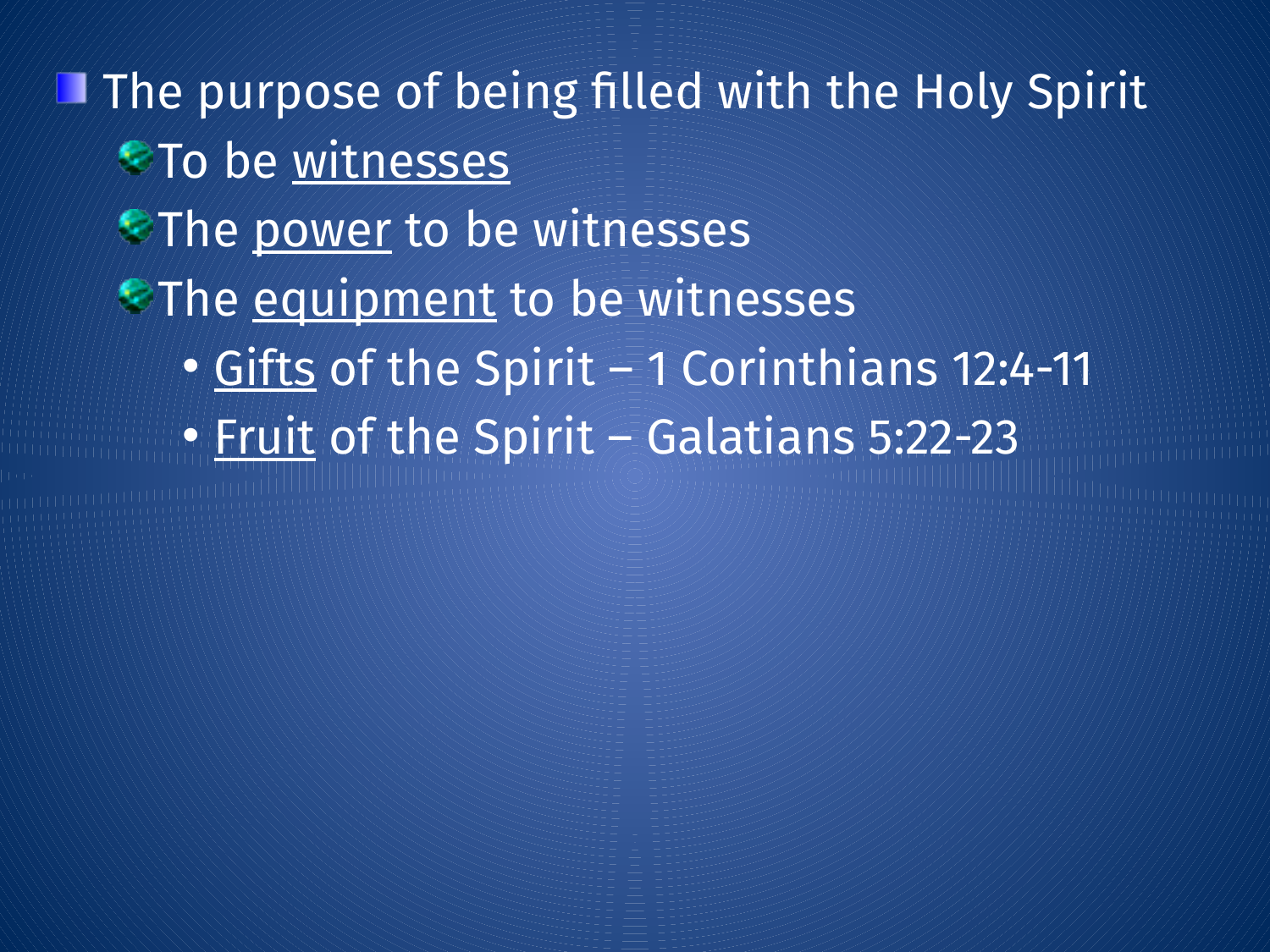

The purpose of being filled with the Holy Spirit
To be witnesses
The power to be witnesses
The equipment to be witnesses
Gifts of the Spirit – 1 Corinthians 12:4-11
Fruit of the Spirit – Galatians 5:22-23